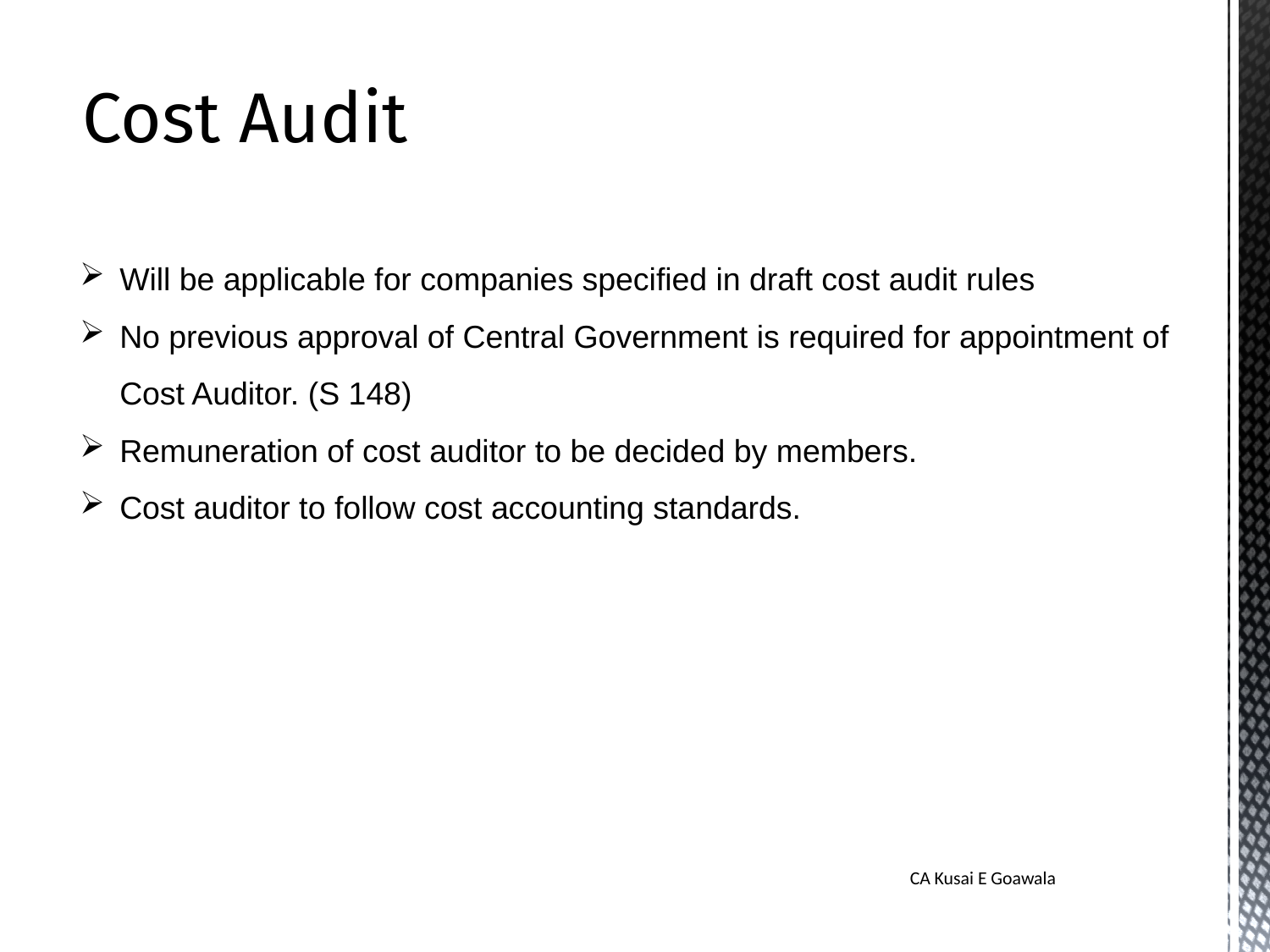

Cost Audit
Will be applicable for companies specified in draft cost audit rules
No previous approval of Central Government is required for appointment of Cost Auditor. (S 148)
Remuneration of cost auditor to be decided by members.
Cost auditor to follow cost accounting standards.
CA Kusai E Goawala